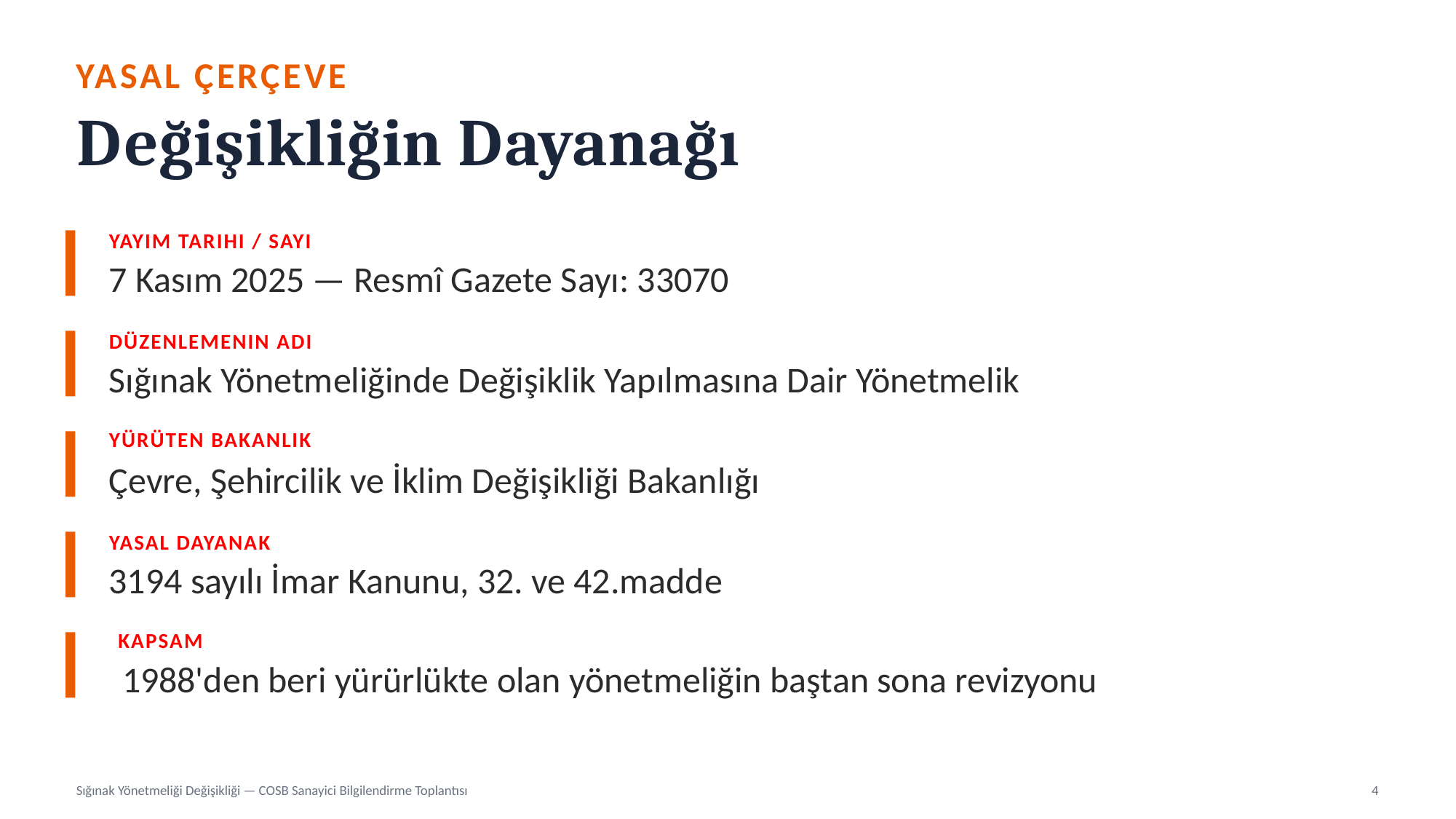

YASAL ÇERÇEVE
Değişikliğin Dayanağı
YAYIM TARIHI / SAYI

7 Kasım 2025 — Resmî Gazete Sayı: 33070
DÜZENLEMENIN ADI

Sığınak Yönetmeliğinde Değişiklik Yapılmasına Dair Yönetmelik
YÜRÜTEN BAKANLIK

Çevre, Şehircilik ve İklim Değişikliği Bakanlığı
YASAL DAYANAK

3194 sayılı İmar Kanunu, 32. ve 42.madde
KAPSAM

1988'den beri yürürlükte olan yönetmeliğin baştan sona revizyonu
Sığınak Yönetmeliği Değişikliği — COSB Sanayici Bilgilendirme Toplantısı
4